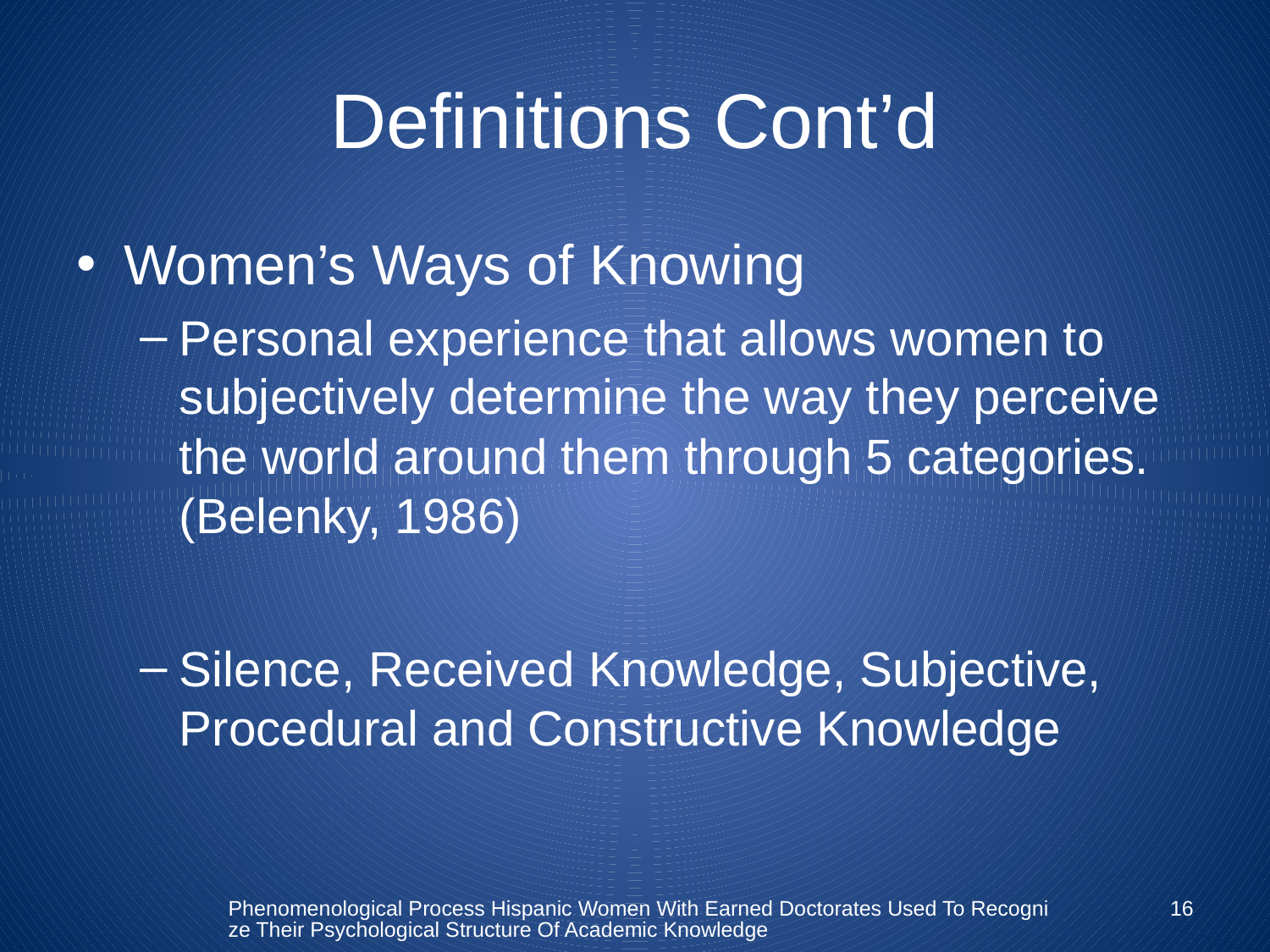

# Definitions Cont’d
Women’s Ways of Knowing
Personal experience that allows women to subjectively determine the way they perceive the world around them through 5 categories. (Belenky, 1986)

Silence, Received Knowledge, Subjective, Procedural and Constructive Knowledge
Phenomenological Process Hispanic Women With Earned Doctorates Used To Recognize Their Psychological Structure Of Academic Knowledge
16